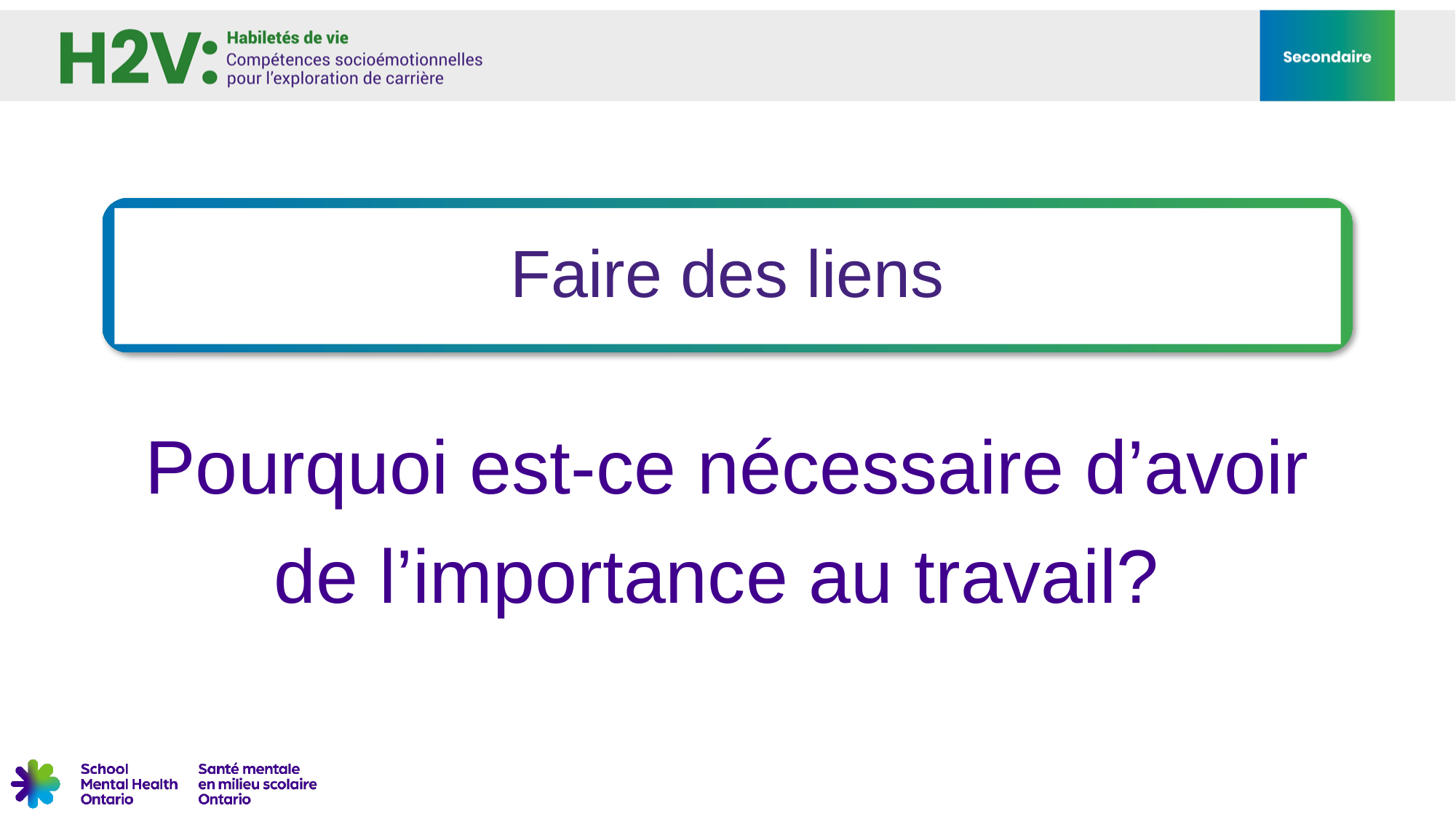

Faire des liens
Pourquoi est-ce nécessaire d’avoir de l’importance au travail?